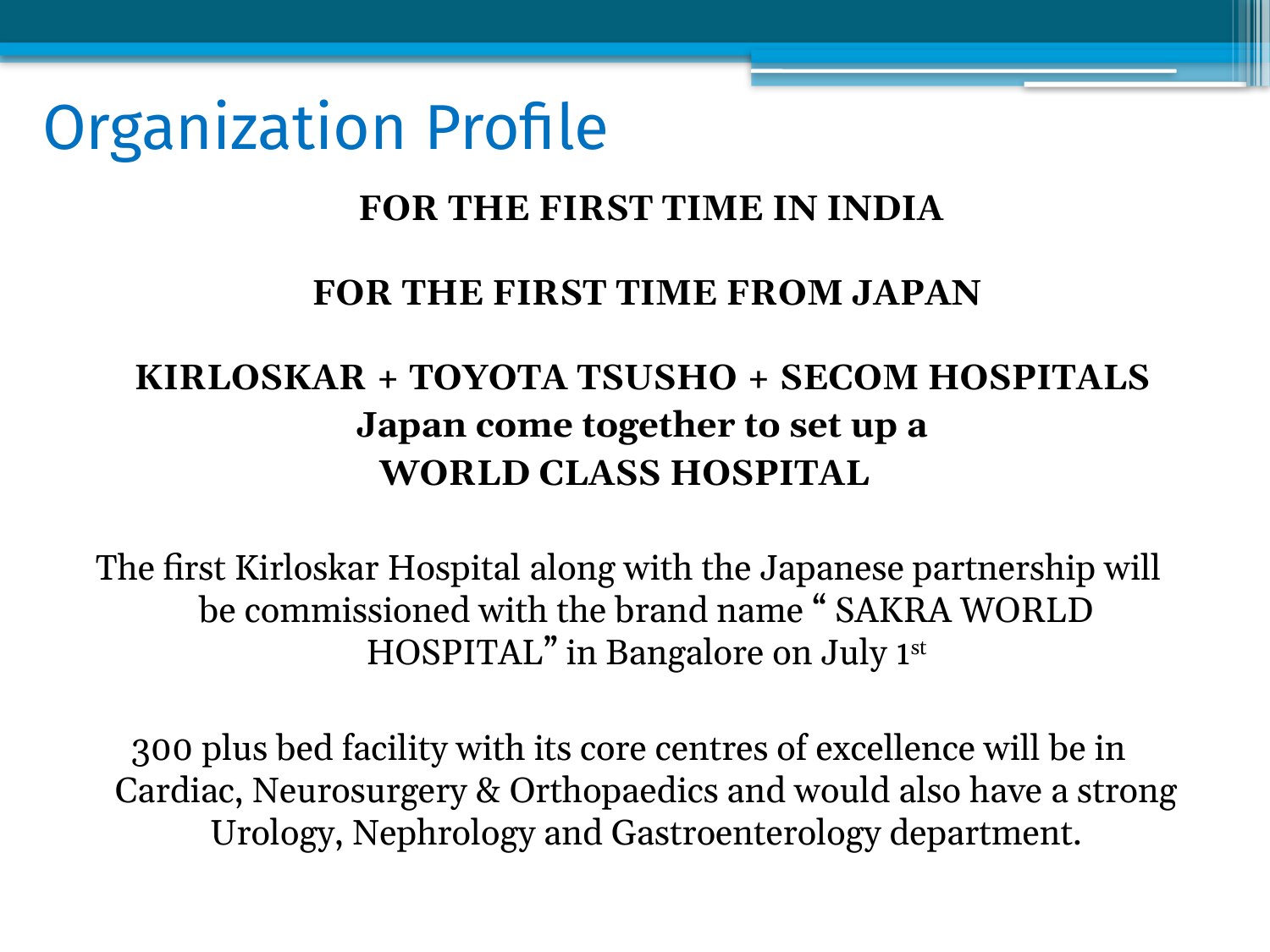

# Organization Profile
     FOR THE FIRST TIME IN INDIA
FOR THE FIRST TIME FROM JAPAN
KIRLOSKAR + TOYOTA TSUSHO + SECOM HOSPITALS
    Japan come together to set up a
WORLD CLASS HOSPITAL

The first Kirloskar Hospital along with the Japanese partnership will be commissioned with the brand name “ SAKRA WORLD HOSPITAL” in Bangalore on July 1st

300 plus bed facility with its core centres of excellence will be in Cardiac, Neurosurgery & Orthopaedics and would also have a strong Urology, Nephrology and Gastroenterology department.